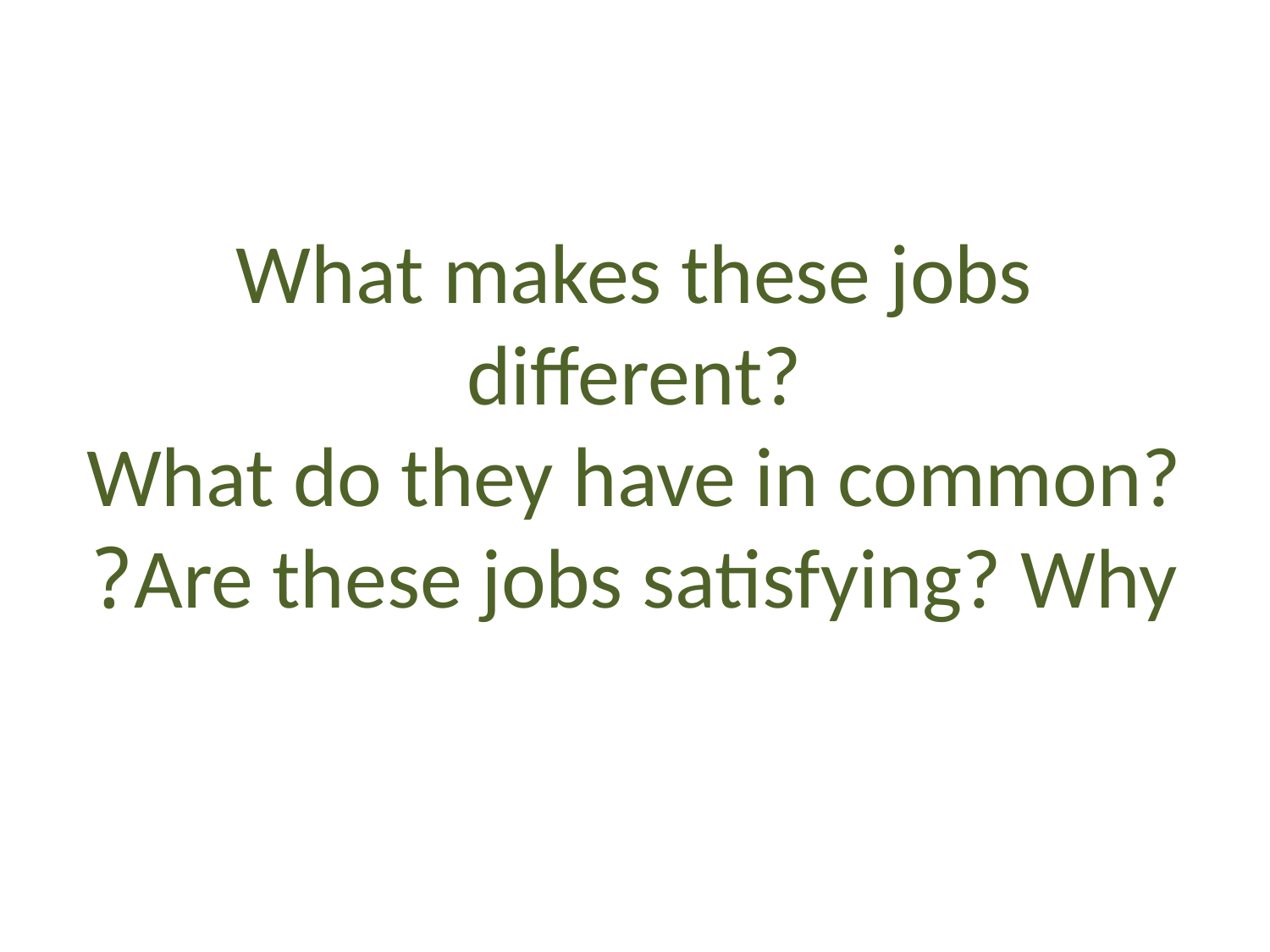

# What makes these jobs different? What do they have in common? Are these jobs satisfying? Why?